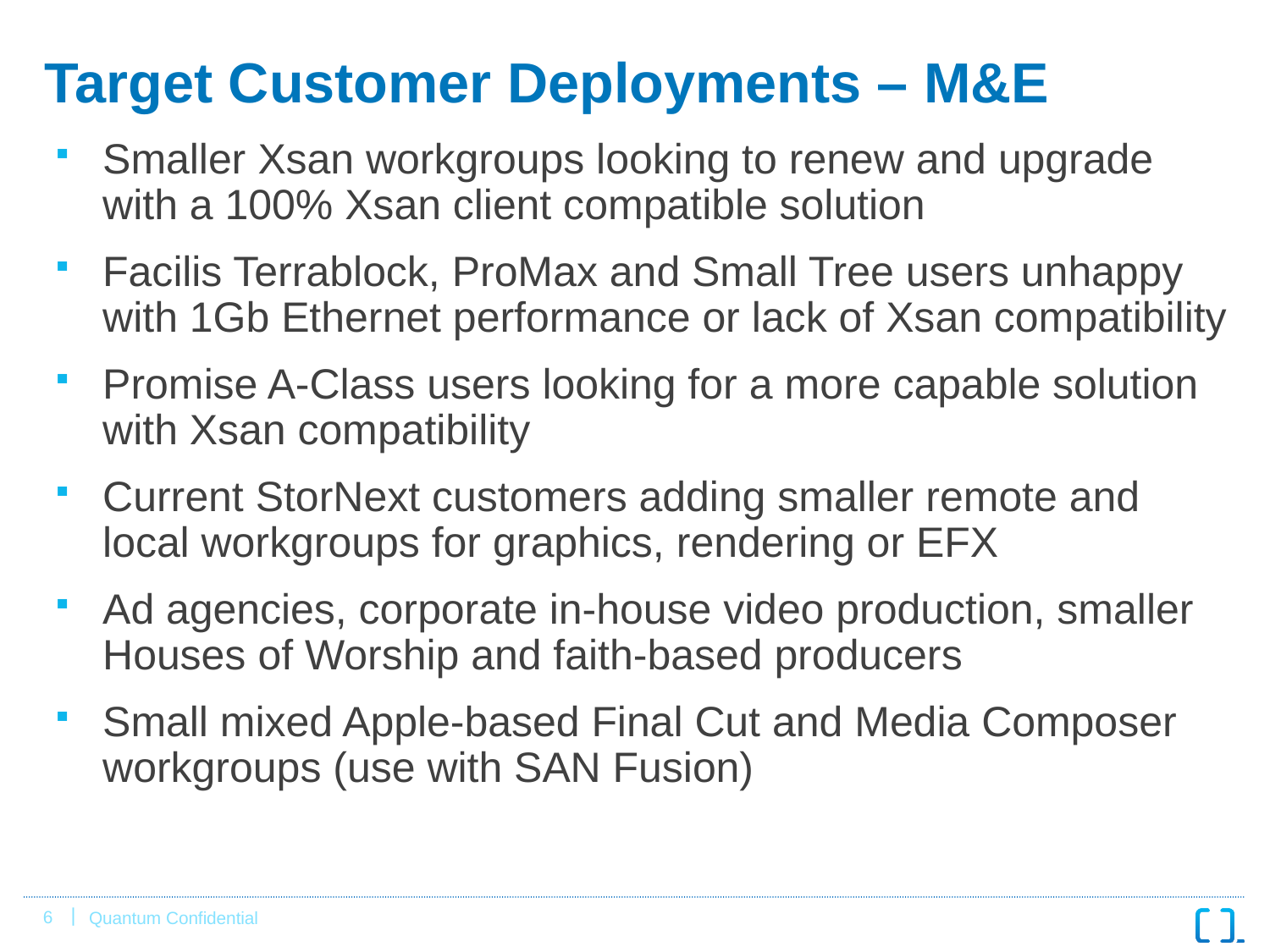

# Target Customer Deployments – M&E
Smaller Xsan workgroups looking to renew and upgrade with a 100% Xsan client compatible solution
Facilis Terrablock, ProMax and Small Tree users unhappy with 1Gb Ethernet performance or lack of Xsan compatibility
Promise A-Class users looking for a more capable solution with Xsan compatibility
Current StorNext customers adding smaller remote and local workgroups for graphics, rendering or EFX
Ad agencies, corporate in-house video production, smaller Houses of Worship and faith-based producers
Small mixed Apple-based Final Cut and Media Composer workgroups (use with SAN Fusion)